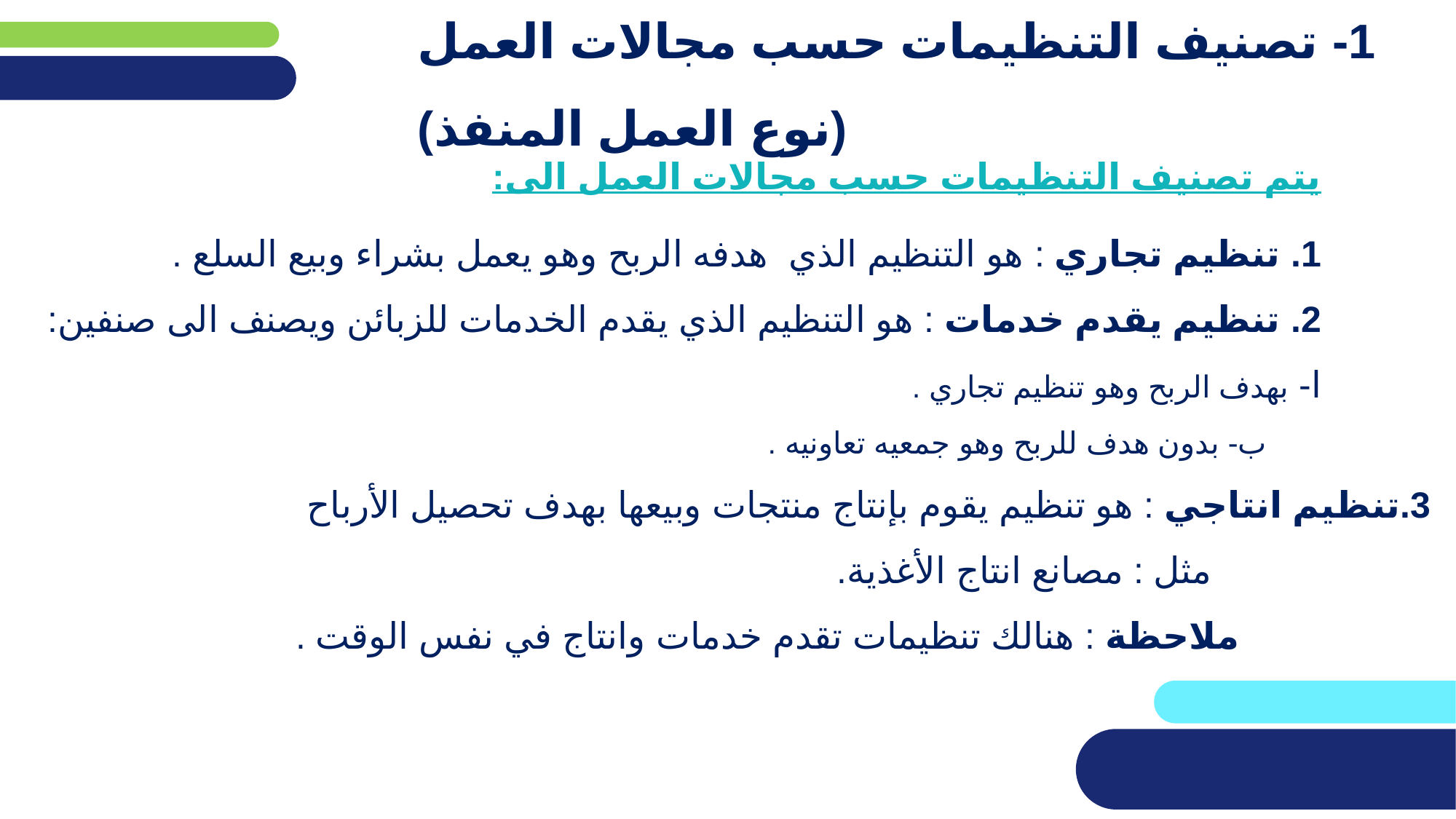

# 1- تصنيف التنظيمات حسب مجالات العمل (نوع العمل المنفذ)
يتم تصنيف التنظيمات حسب مجالات العمل الى:
تنظيم تجاري : هو التنظيم الذي  هدفه الربح وهو يعمل بشراء وبيع السلع .
تنظيم يقدم خدمات : هو التنظيم الذي يقدم الخدمات للزبائن ويصنف الى صنفين:
	ا- بهدف الربح وهو تنظيم تجاري .
	ب- بدون هدف للربح وهو جمعيه تعاونيه .
	3.تنظيم انتاجي : هو تنظيم يقوم بإنتاج منتجات وبيعها بهدف تحصيل الأرباح
			مثل : مصانع انتاج الأغذية.
		ملاحظة : هنالك تنظيمات تقدم خدمات وانتاج في نفس الوقت .